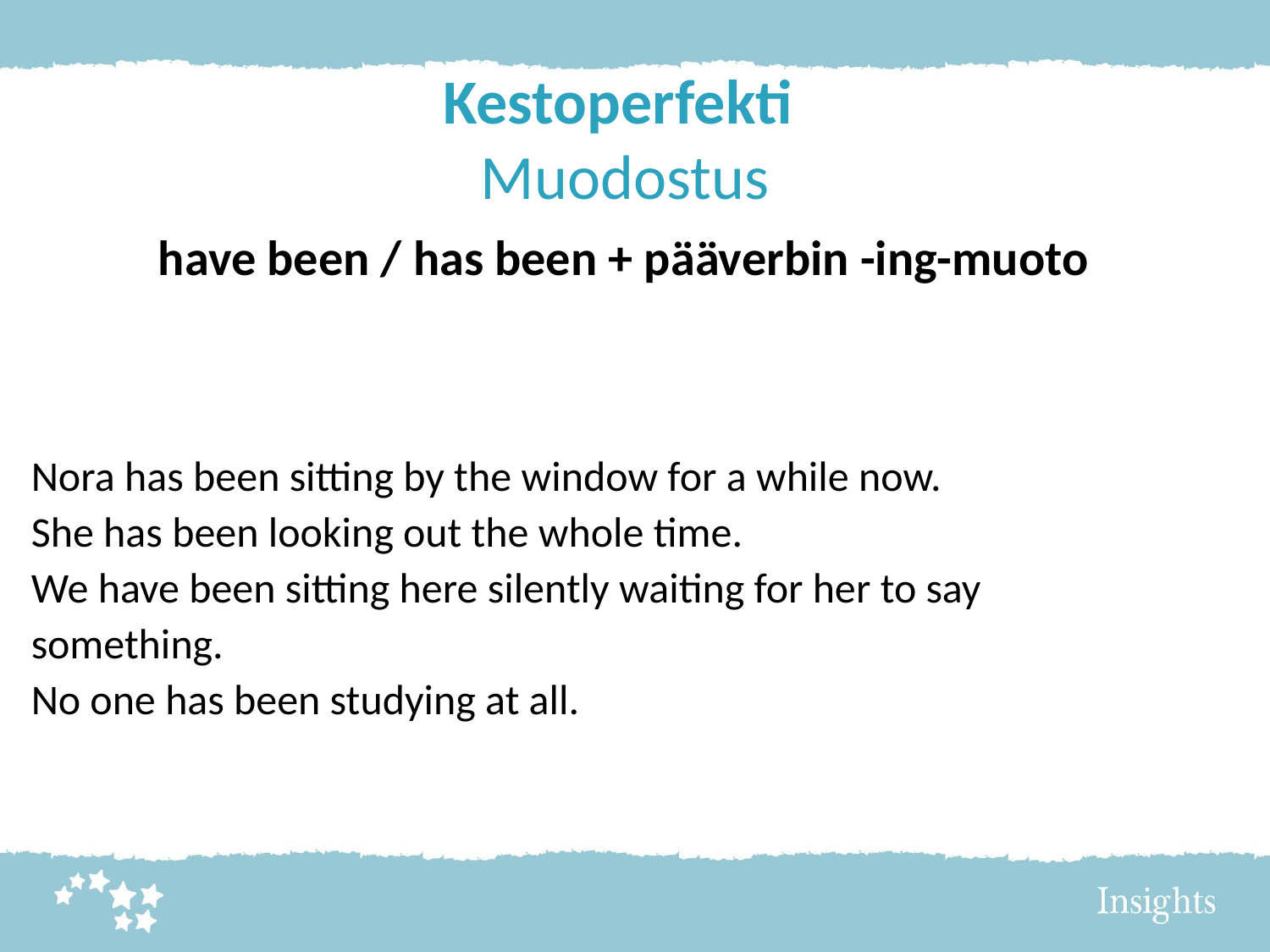

# Kestoperfekti Muodostus
	have been / has been + pääverbin -ing-muoto

Nora has been sitting by the window for a while now.
She has been looking out the whole time.
We have been sitting here silently waiting for her to say 	something.
No one has been studying at all.